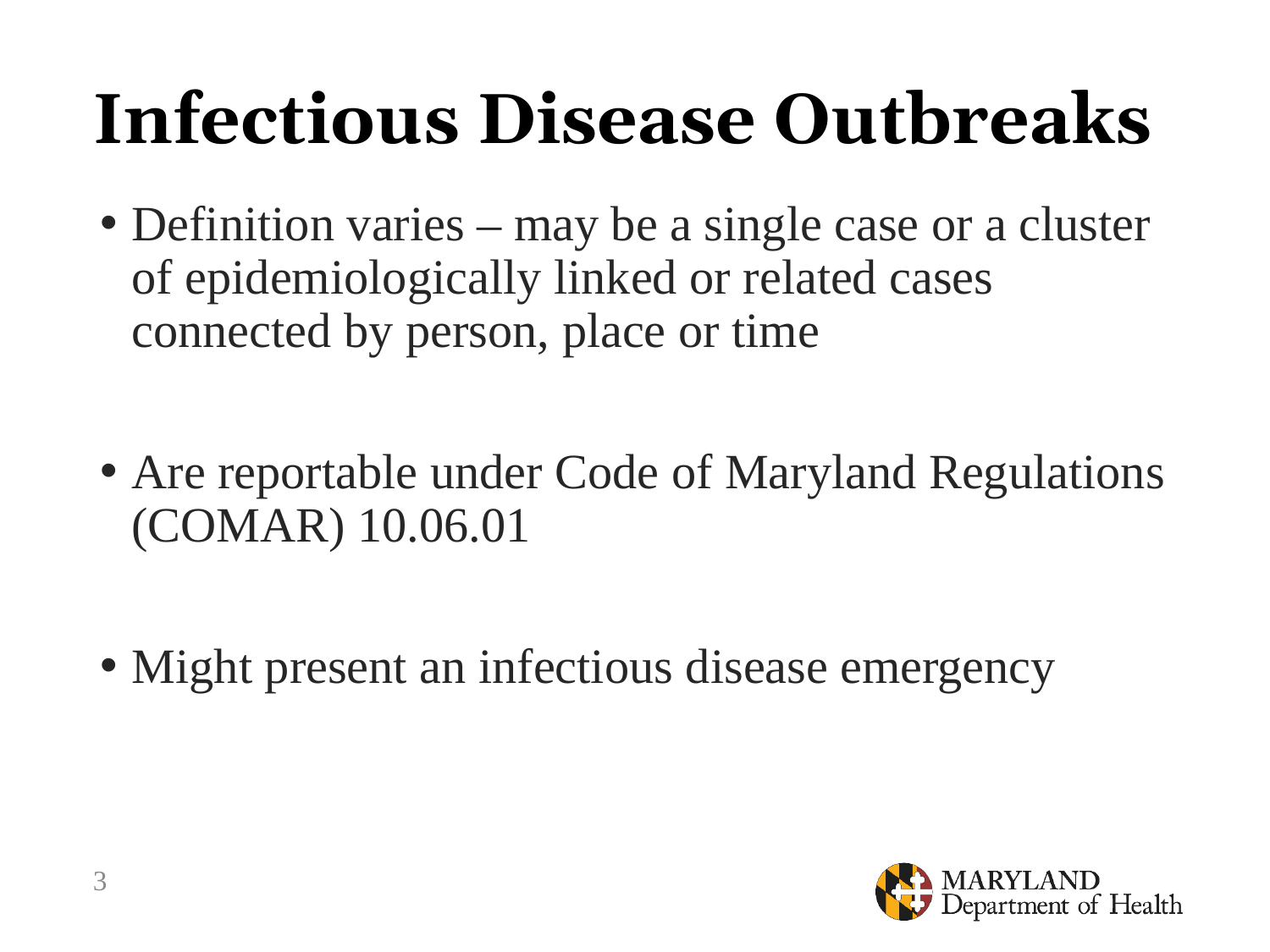

# Infectious Disease Outbreaks
Definition varies – may be a single case or a cluster of epidemiologically linked or related cases connected by person, place or time

Are reportable under Code of Maryland Regulations (COMAR) 10.06.01

Might present an infectious disease emergency

3